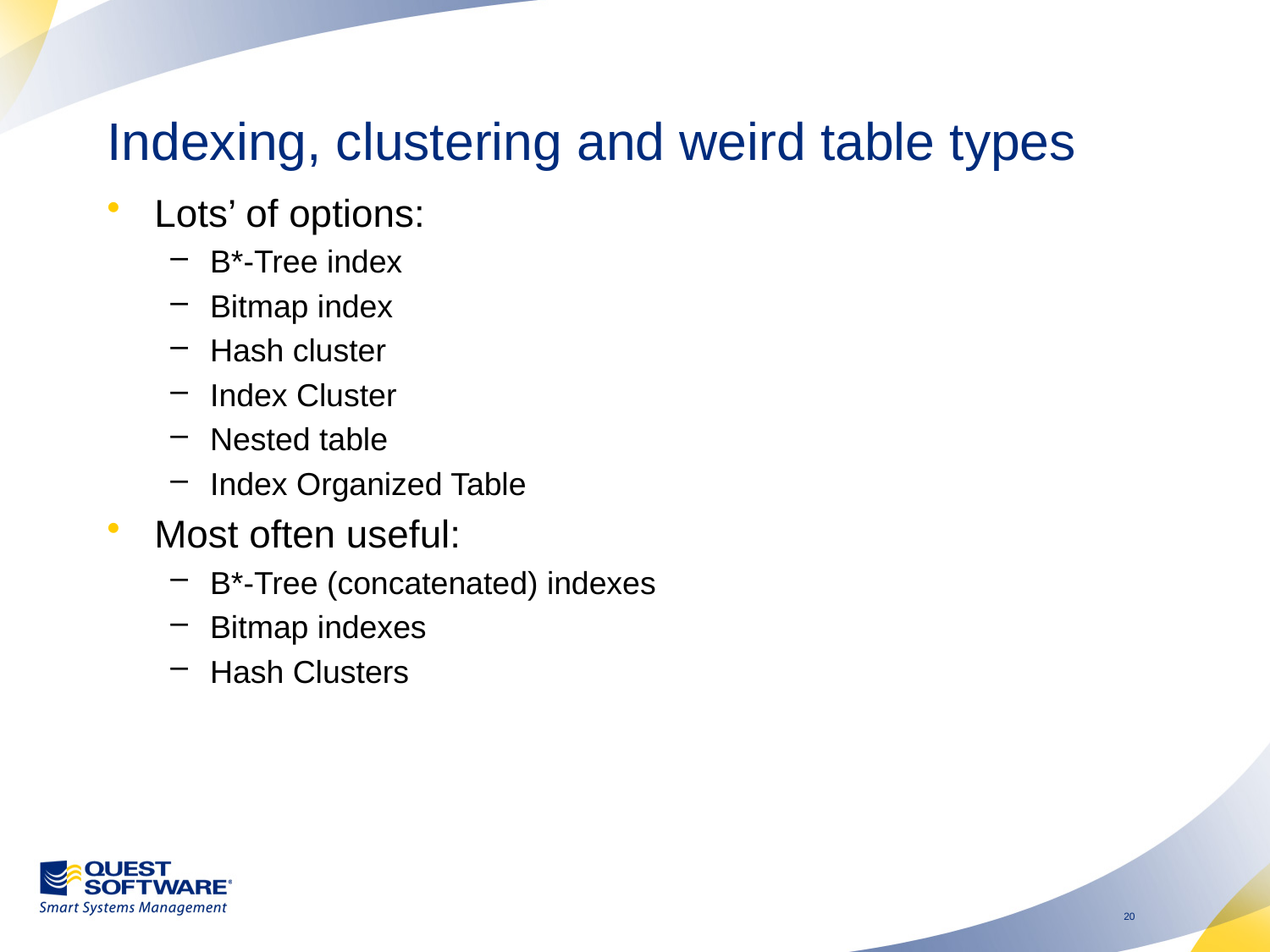

# Indexing, clustering and weird table types
Lots’ of options:
B*-Tree index
Bitmap index
Hash cluster
Index Cluster
Nested table
Index Organized Table
Most often useful:
B*-Tree (concatenated) indexes
Bitmap indexes
Hash Clusters